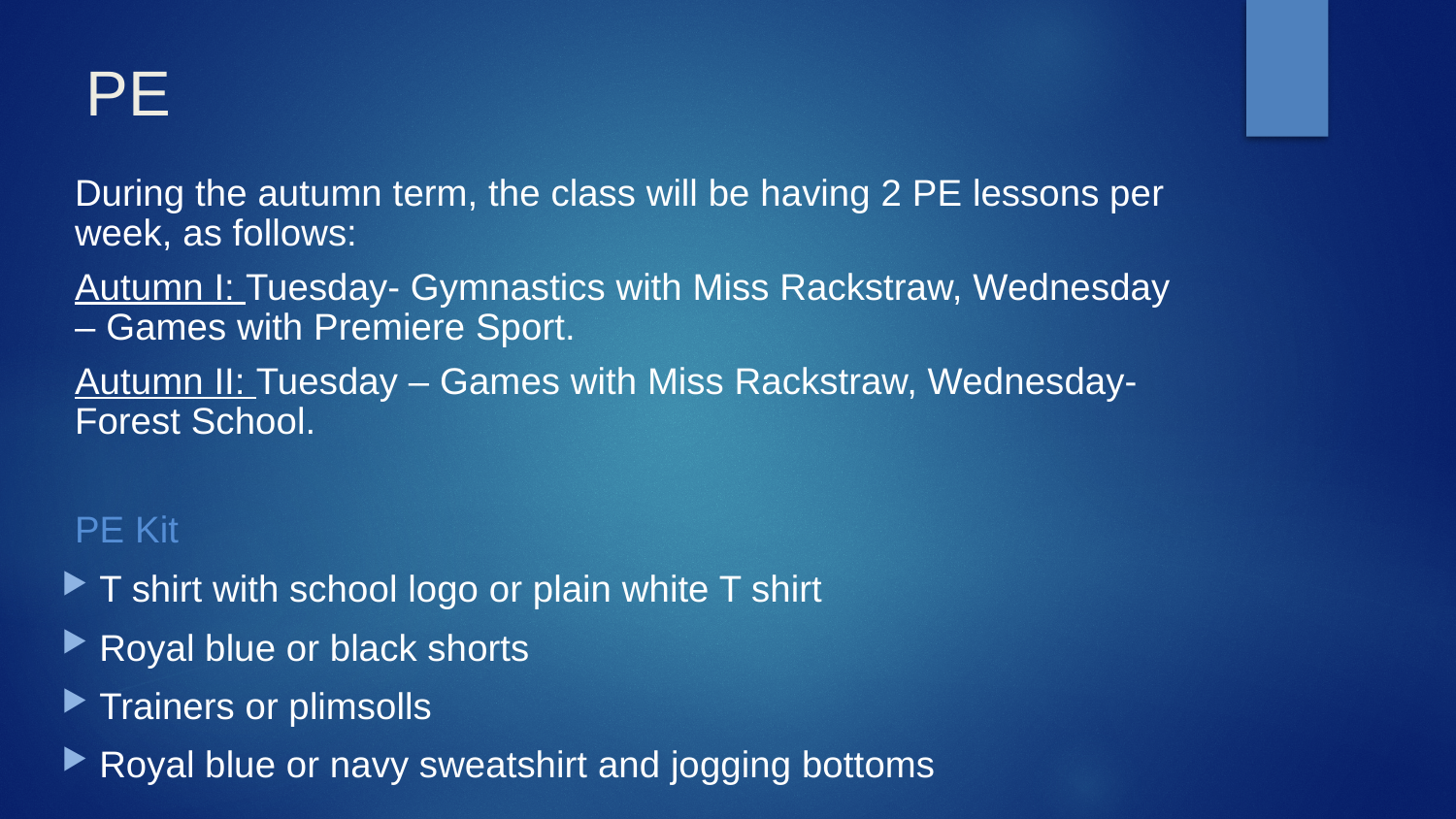

# PE
During the autumn term, the class will be having 2 PE lessons per week, as follows:
Autumn I: Tuesday- Gymnastics with Miss Rackstraw, Wednesday – Games with Premiere Sport.
Autumn II: Tuesday – Games with Miss Rackstraw, Wednesday- Forest School.

PE Kit
T shirt with school logo or plain white T shirt
Royal blue or black shorts
Trainers or plimsolls
Royal blue or navy sweatshirt and jogging bottoms